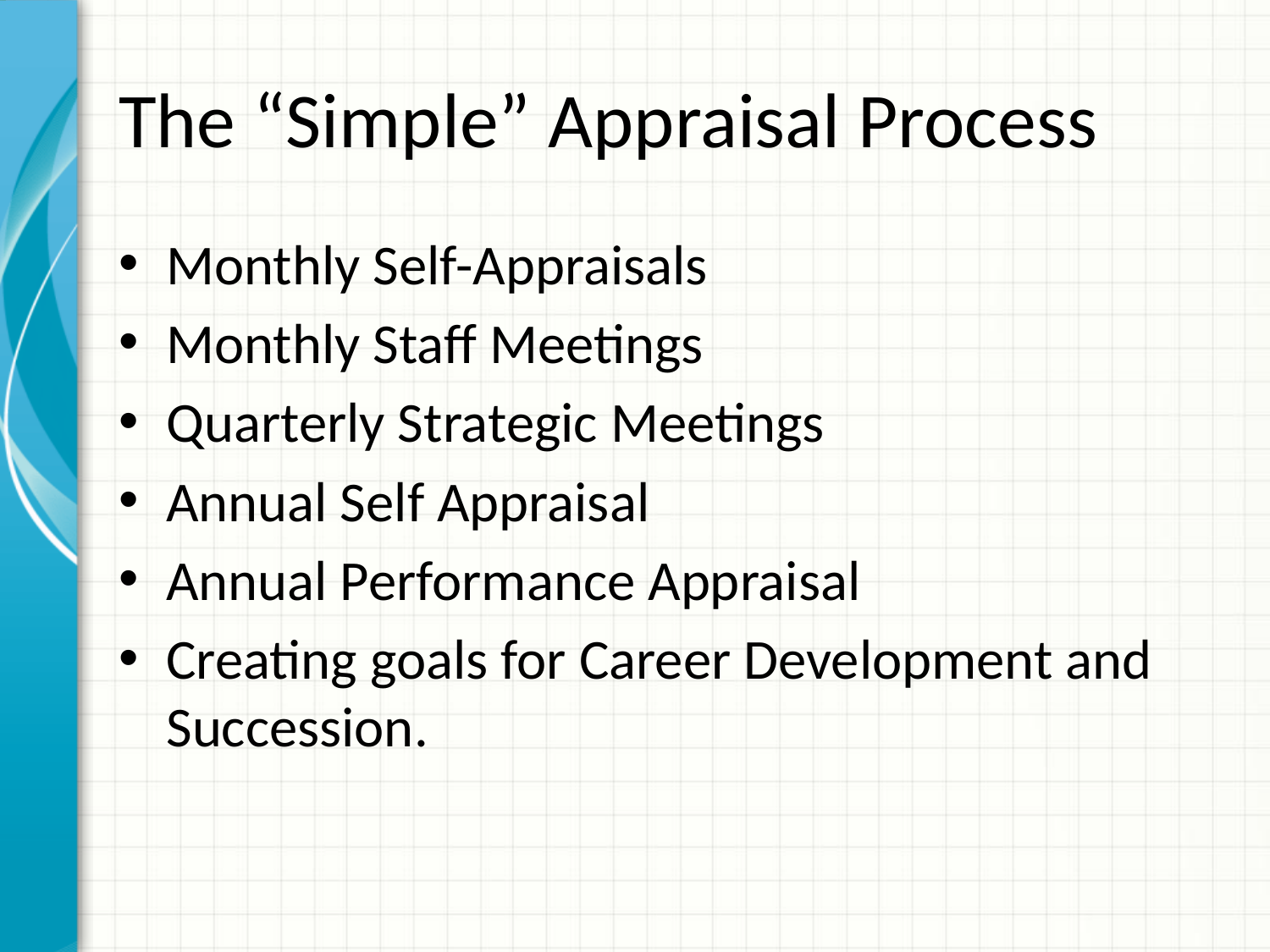

# The “Simple” Appraisal Process
Monthly Self-Appraisals
Monthly Staff Meetings
Quarterly Strategic Meetings
Annual Self Appraisal
Annual Performance Appraisal
Creating goals for Career Development and Succession.